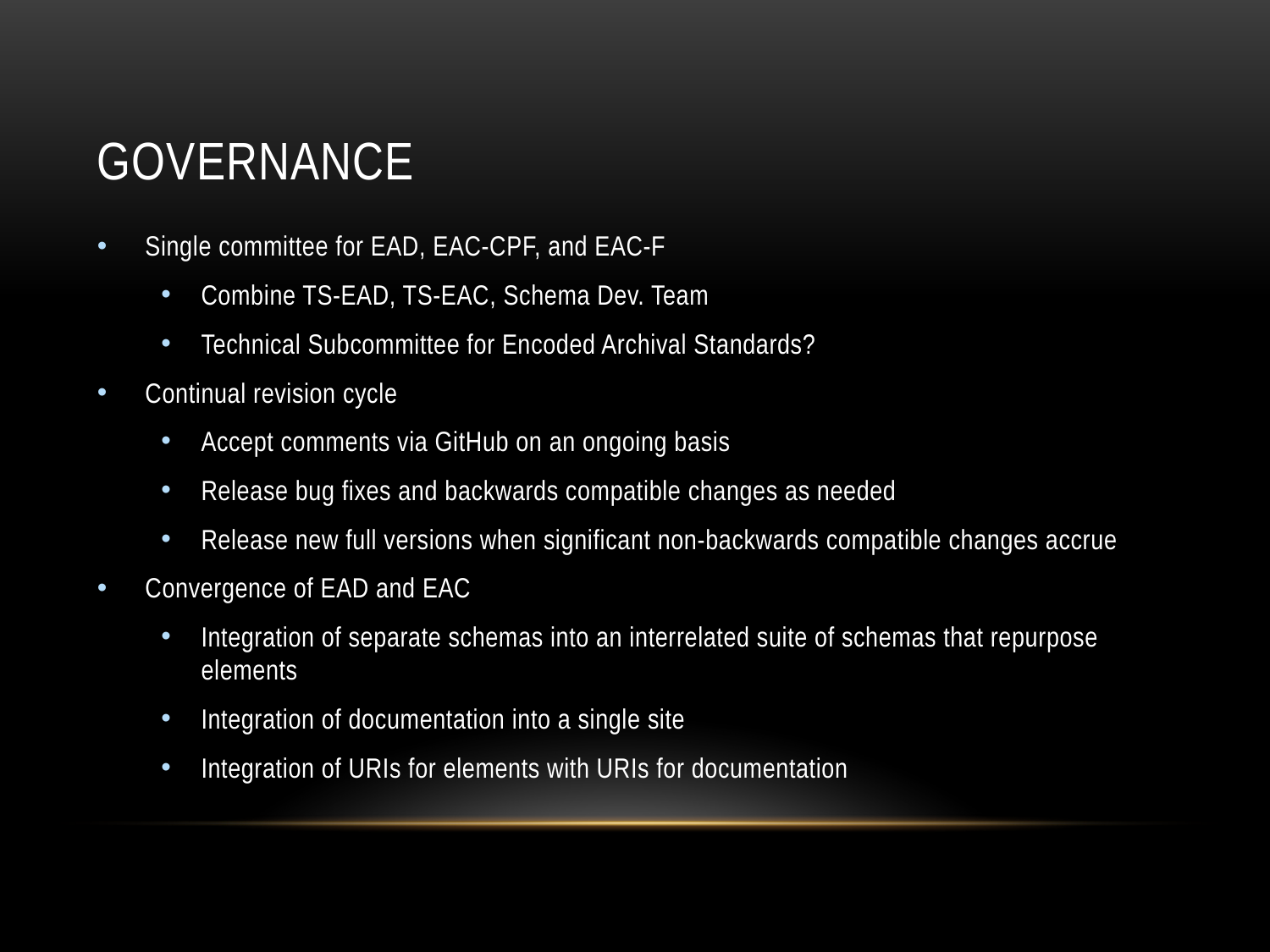

# Governance
Single committee for EAD, EAC-CPF, and EAC-F
Combine TS-EAD, TS-EAC, Schema Dev. Team
Technical Subcommittee for Encoded Archival Standards?
Continual revision cycle
Accept comments via GitHub on an ongoing basis
Release bug fixes and backwards compatible changes as needed
Release new full versions when significant non-backwards compatible changes accrue
Convergence of EAD and EAC
Integration of separate schemas into an interrelated suite of schemas that repurpose elements
Integration of documentation into a single site
Integration of URIs for elements with URIs for documentation